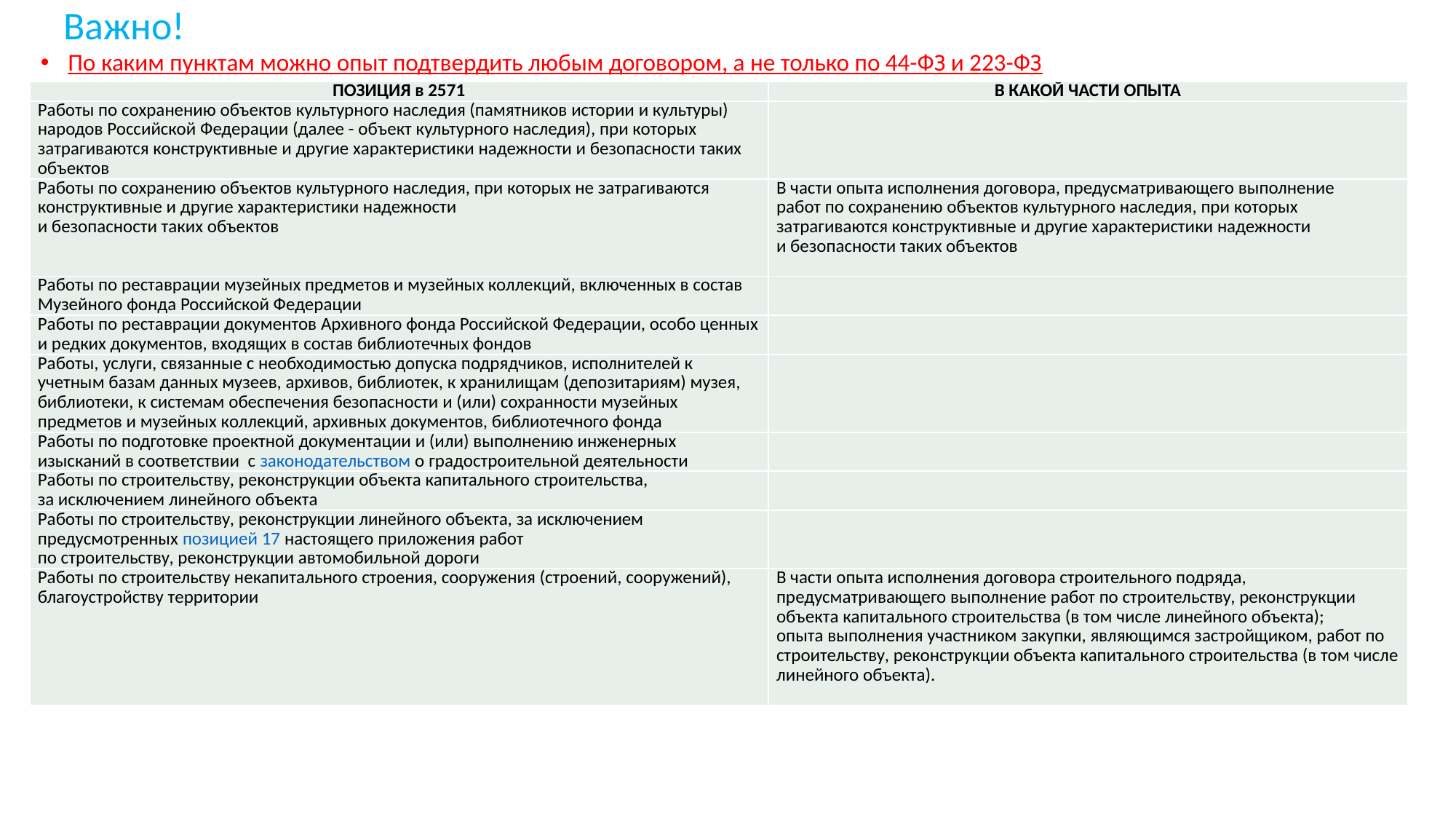

# Важно!
По каким пунктам можно опыт подтвердить любым договором, а не только по 44-ФЗ и 223-ФЗ

| ПОЗИЦИЯ в 2571 | В КАКОЙ ЧАСТИ ОПЫТА |
| --- | --- |
| Работы по сохранению объектов культурного наследия (памятников истории и культуры) народов Российской Федерации (далее - объект культурного наследия), при которых затрагиваются конструктивные и другие характеристики надежности и безопасности таких объектов |  |
| Работы по сохранению объектов культурного наследия, при которых не затрагиваются конструктивные и другие характеристики надежности и безопасности таких объектов | В части опыта исполнения договора, предусматривающего выполнение работ по сохранению объектов культурного наследия, при которых затрагиваются конструктивные и другие характеристики надежности и безопасности таких объектов |
| Работы по реставрации музейных предметов и музейных коллекций, включенных в состав Музейного фонда Российской Федерации |  |
| Работы по реставрации документов Архивного фонда Российской Федерации, особо ценных и редких документов, входящих в состав библиотечных фондов |  |
| Работы, услуги, связанные с необходимостью допуска подрядчиков, исполнителей к учетным базам данных музеев, архивов, библиотек, к хранилищам (депозитариям) музея, библиотеки, к системам обеспечения безопасности и (или) сохранности музейных предметов и музейных коллекций, архивных документов, библиотечного фонда |  |
| Работы по подготовке проектной документации и (или) выполнению инженерных изысканий в соответствии с законодательством о градостроительной деятельности |  |
| Работы по строительству, реконструкции объекта капитального строительства, за исключением линейного объекта |  |
| Работы по строительству, реконструкции линейного объекта, за исключением предусмотренных позицией 17 настоящего приложения работ по строительству, реконструкции автомобильной дороги |  |
| Работы по строительству некапитального строения, сооружения (строений, сооружений), благоустройству территории | В части опыта исполнения договора строительного подряда, предусматривающего выполнение работ по строительству, реконструкции объекта капитального строительства (в том числе линейного объекта); опыта выполнения участником закупки, являющимся застройщиком, работ по строительству, реконструкции объекта капитального строительства (в том числе линейного объекта). |